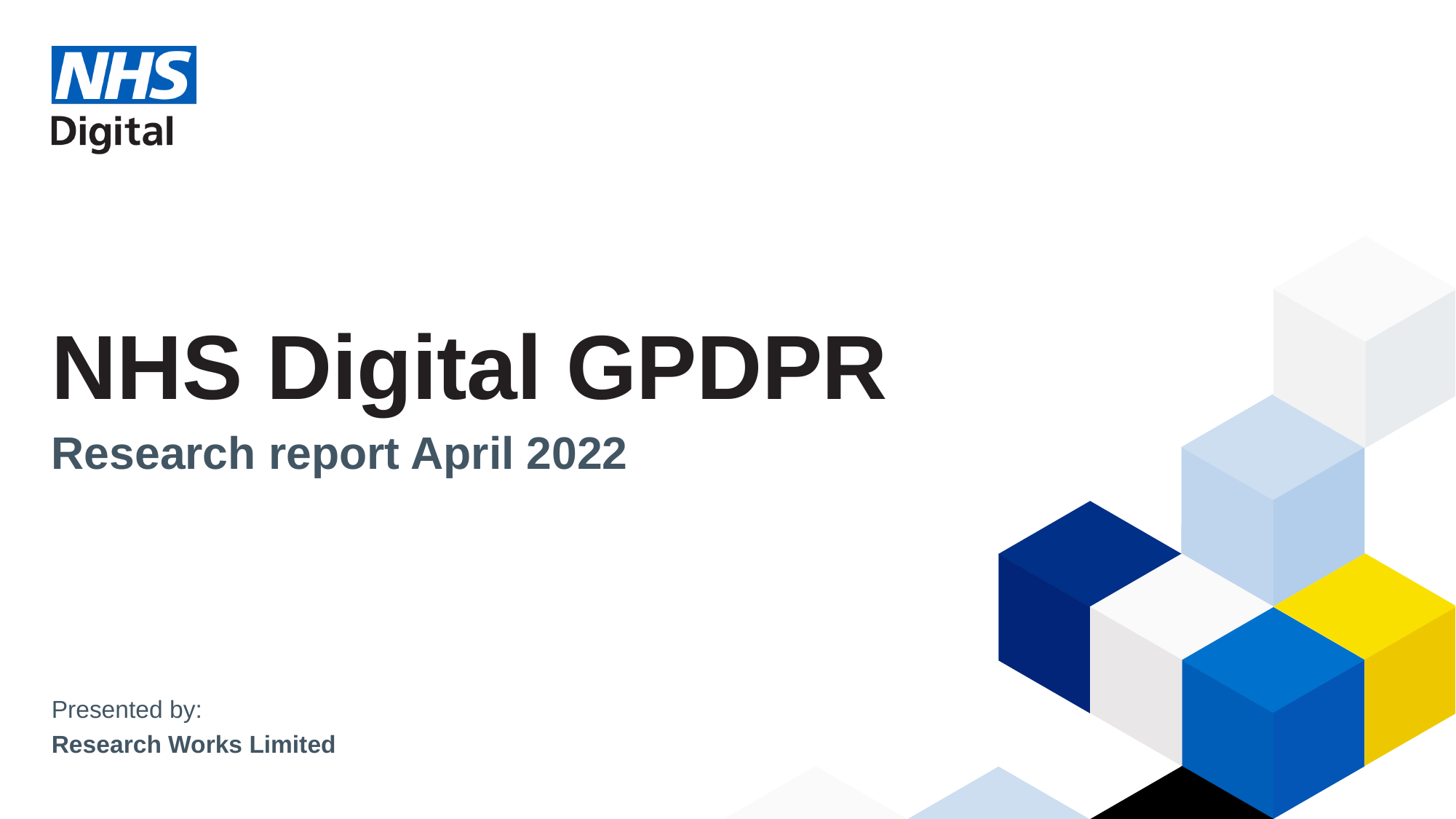

# NHS Digital GPDPR
Research report April 2022
Presented by:
Research Works Limited